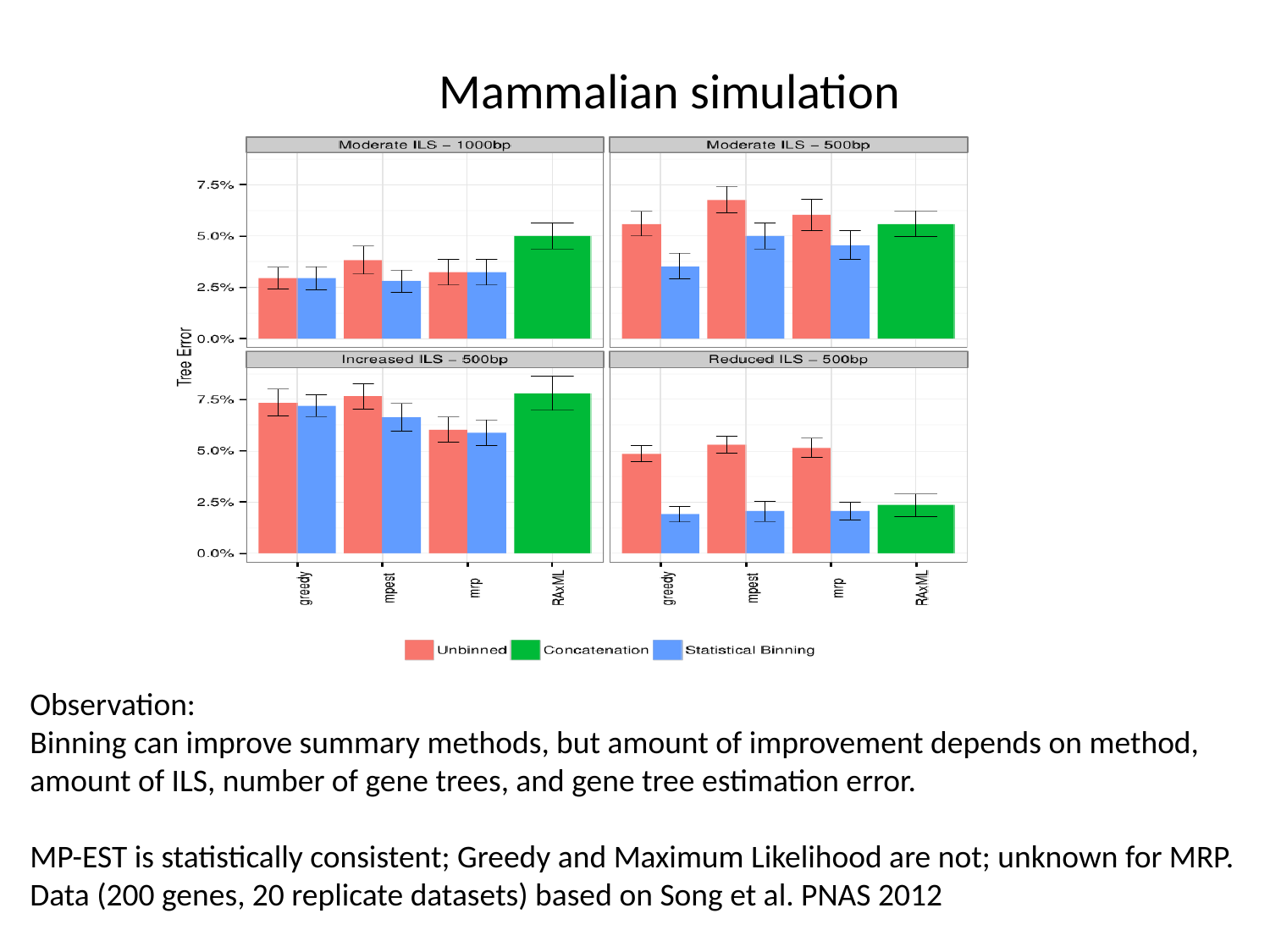

# Mammalian simulation

Observation:
Binning can improve summary methods, but amount of improvement depends on method,
amount of ILS, number of gene trees, and gene tree estimation error.

MP-EST is statistically consistent; Greedy and Maximum Likelihood are not; unknown for MRP.
Data (200 genes, 20 replicate datasets) based on Song et al. PNAS 2012